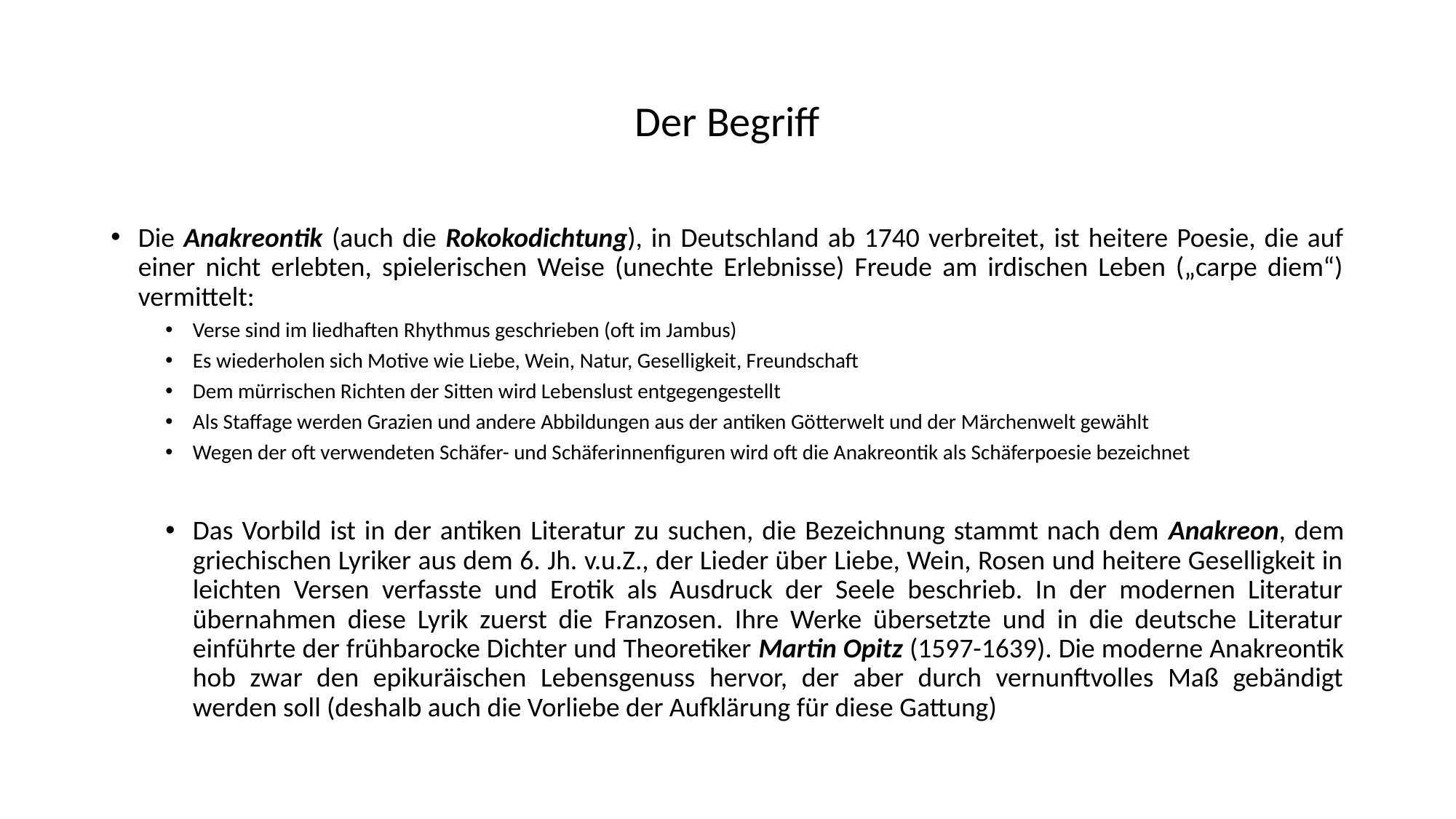

# Der Begriff
Die Anakreontik (auch die Rokokodichtung), in Deutschland ab 1740 verbreitet, ist heitere Poesie, die auf einer nicht erlebten, spielerischen Weise (unechte Erlebnisse) Freude am irdischen Leben („carpe diem“) vermittelt:
Verse sind im liedhaften Rhythmus geschrieben (oft im Jambus)
Es wiederholen sich Motive wie Liebe, Wein, Natur, Geselligkeit, Freundschaft
Dem mürrischen Richten der Sitten wird Lebenslust entgegengestellt
Als Staffage werden Grazien und andere Abbildungen aus der antiken Götterwelt und der Märchenwelt gewählt
Wegen der oft verwendeten Schäfer- und Schäferinnenfiguren wird oft die Anakreontik als Schäferpoesie bezeichnet

Das Vorbild ist in der antiken Literatur zu suchen, die Bezeichnung stammt nach dem Anakreon, dem griechischen Lyriker aus dem 6. Jh. v.u.Z., der Lieder über Liebe, Wein, Rosen und heitere Geselligkeit in leichten Versen verfasste und Erotik als Ausdruck der Seele beschrieb. In der modernen Literatur übernahmen diese Lyrik zuerst die Franzosen. Ihre Werke übersetzte und in die deutsche Literatur einführte der frühbarocke Dichter und Theoretiker Martin Opitz (1597-1639). Die moderne Anakreontik hob zwar den epikuräischen Lebensgenuss hervor, der aber durch vernunftvolles Maß gebändigt werden soll (deshalb auch die Vorliebe der Aufklärung für diese Gattung)